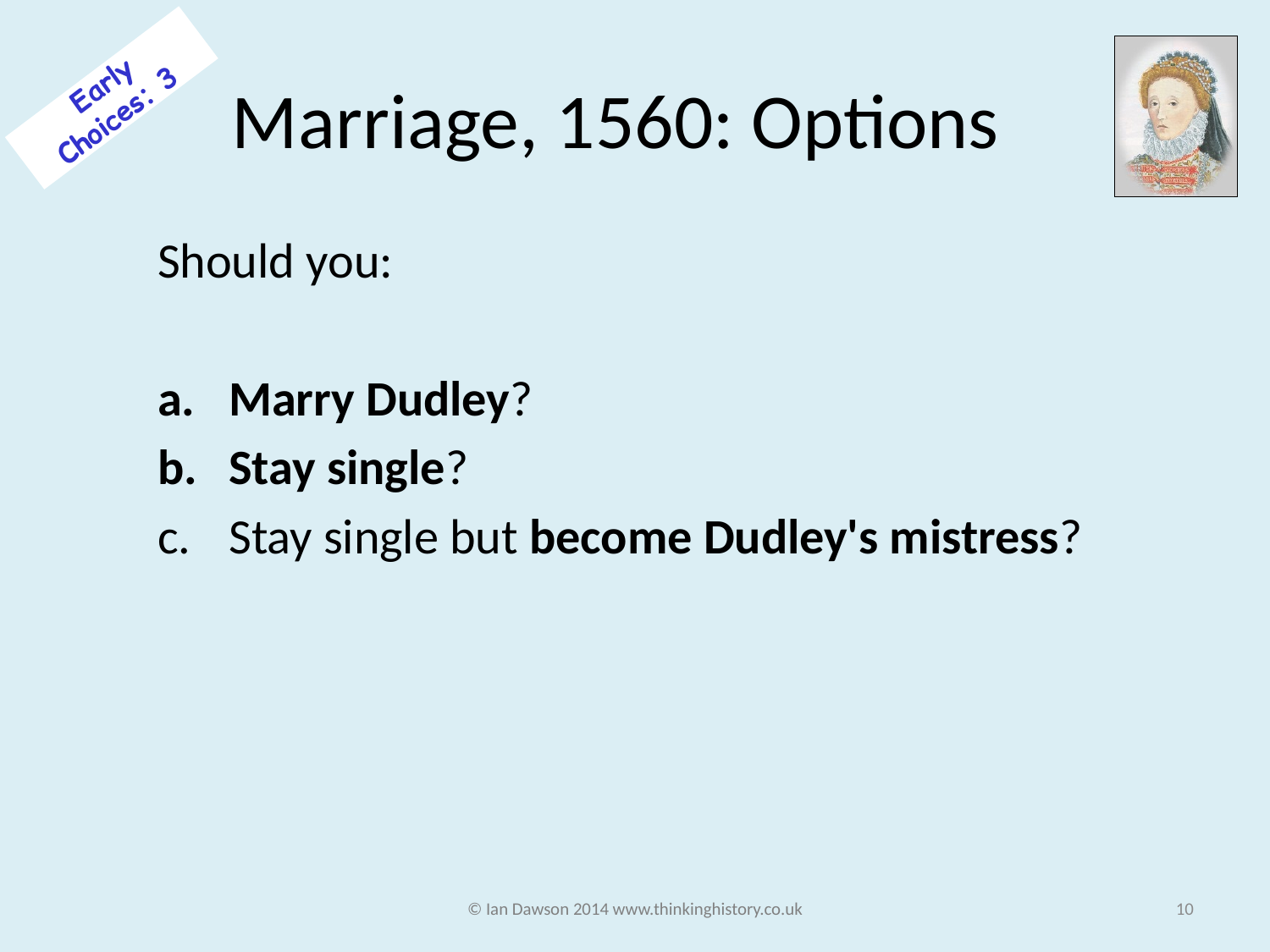

# Marriage, 1560: Options
Early Choices: 3
Should you:

Marry Dudley?
Stay single?
Stay single but become Dudley's mistress?

© Ian Dawson 2014 www.thinkinghistory.co.uk
10